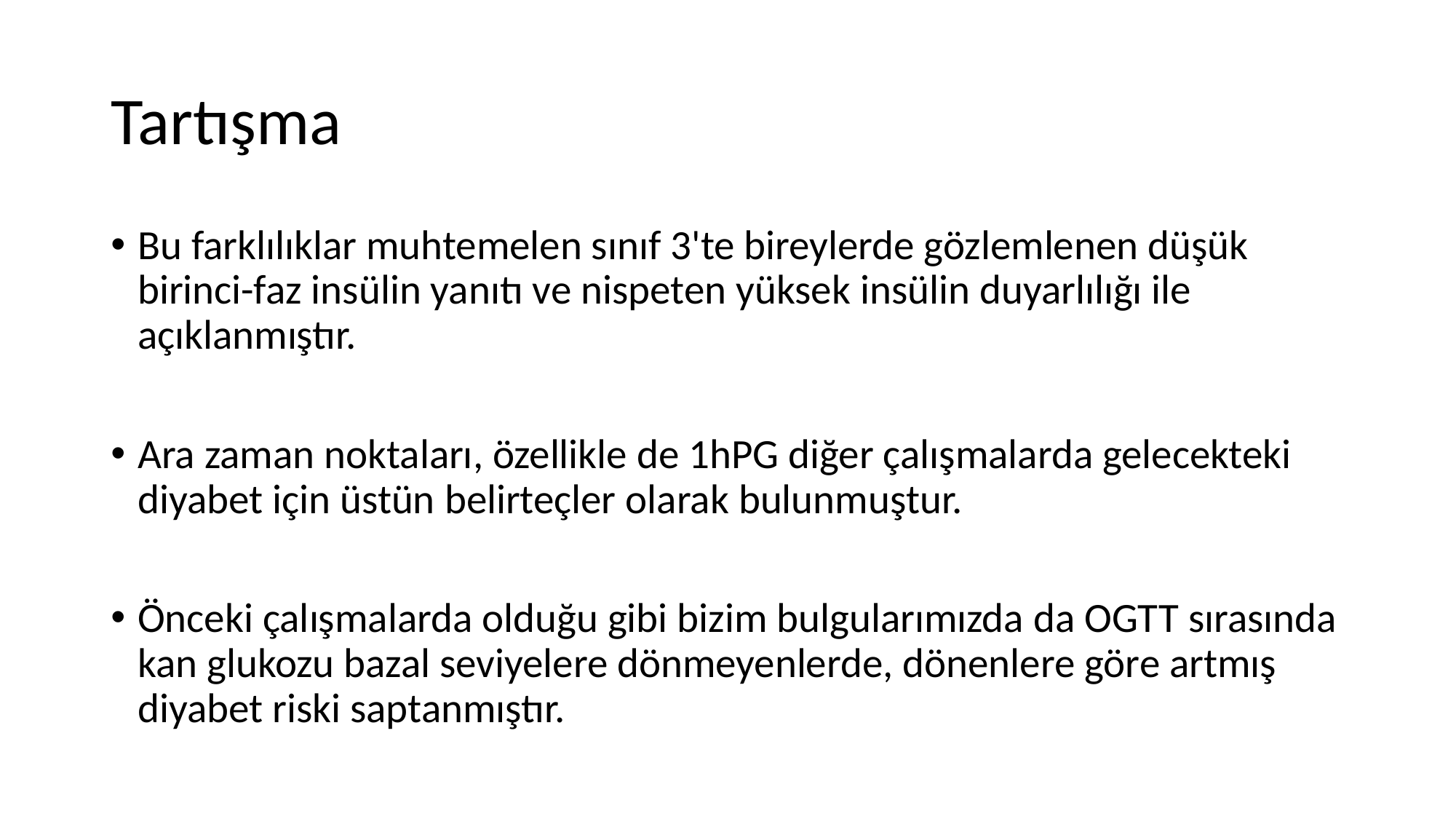

# Tartışma
Bu farklılıklar muhtemelen sınıf 3'te bireylerde gözlemlenen düşük birinci-faz insülin yanıtı ve nispeten yüksek insülin duyarlılığı ile açıklanmıştır.

Ara zaman noktaları, özellikle de 1hPG diğer çalışmalarda gelecekteki diyabet için üstün belirteçler olarak bulunmuştur.

Önceki çalışmalarda olduğu gibi bizim bulgularımızda da OGTT sırasında kan glukozu bazal seviyelere dönmeyenlerde, dönenlere göre artmış diyabet riski saptanmıştır.